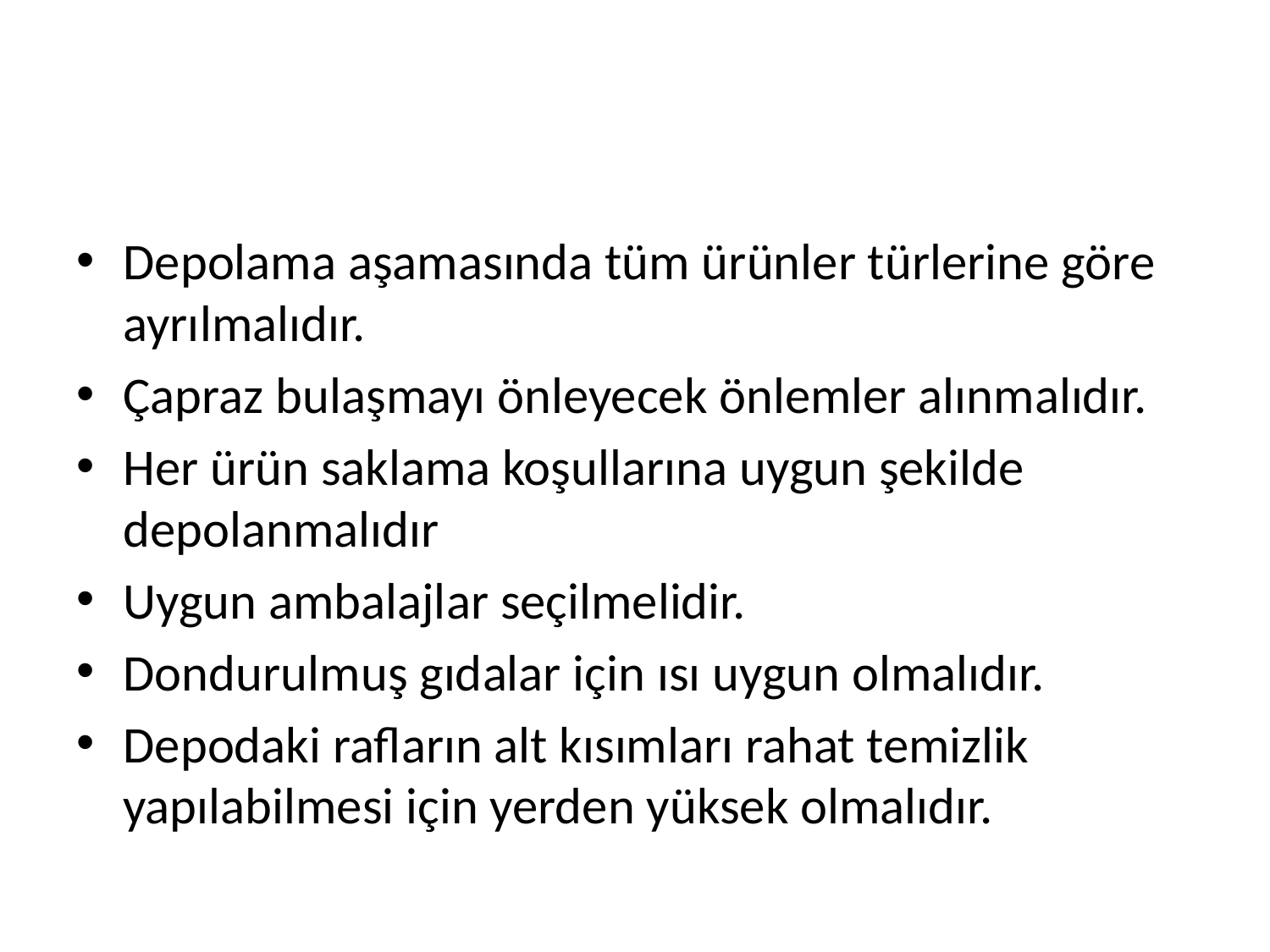

#
Depolama aşamasında tüm ürünler türlerine göre ayrılmalıdır.
Çapraz bulaşmayı önleyecek önlemler alınmalıdır.
Her ürün saklama koşullarına uygun şekilde depolanmalıdır
Uygun ambalajlar seçilmelidir.
Dondurulmuş gıdalar için ısı uygun olmalıdır.
Depodaki rafların alt kısımları rahat temizlik yapılabilmesi için yerden yüksek olmalıdır.